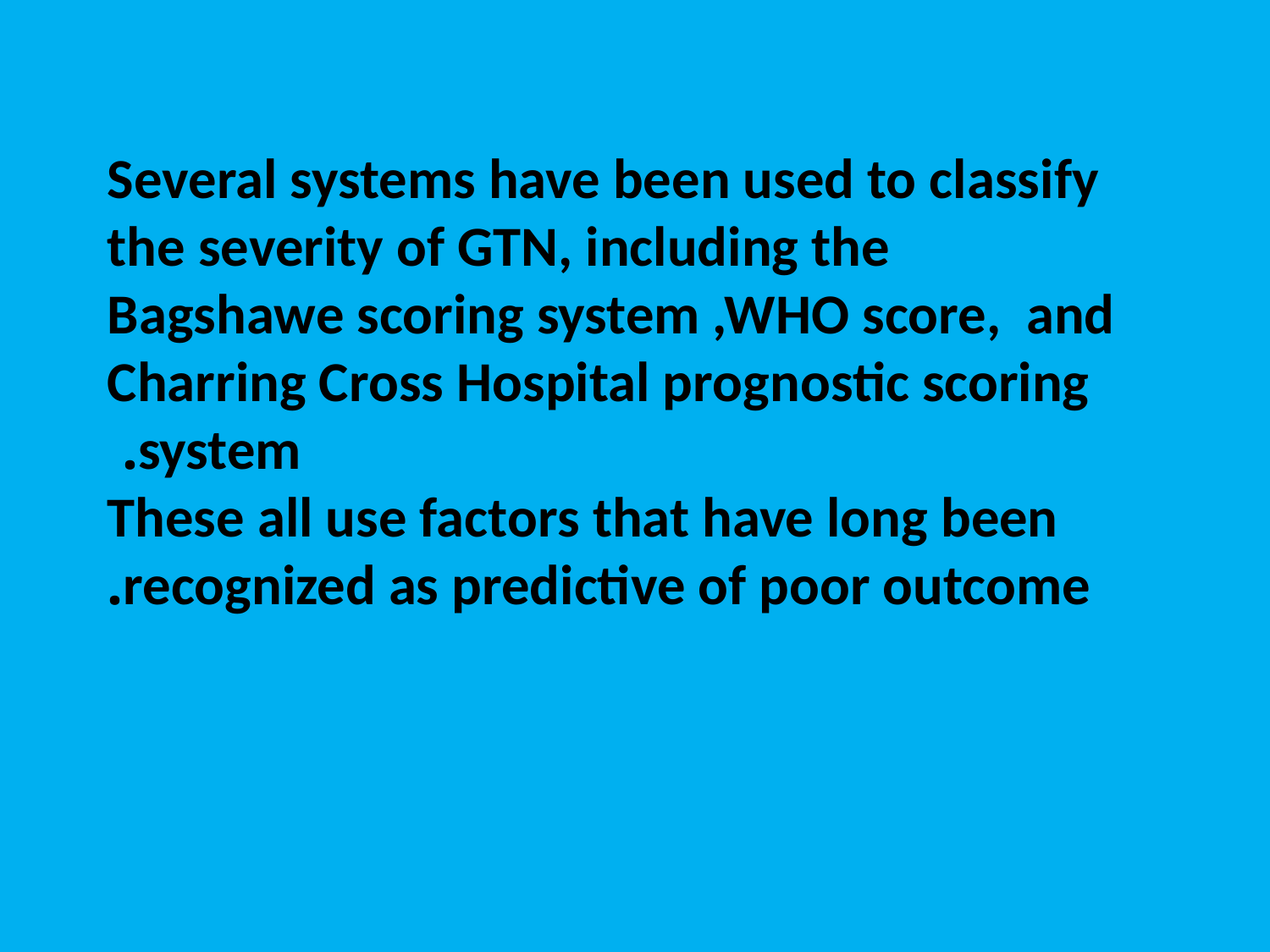

Several systems have been used to classify the severity of GTN, including the
 Bagshawe scoring system ,WHO score,  and Charring Cross Hospital prognostic scoring system.
 These all use factors that have long been recognized as predictive of poor outcome.